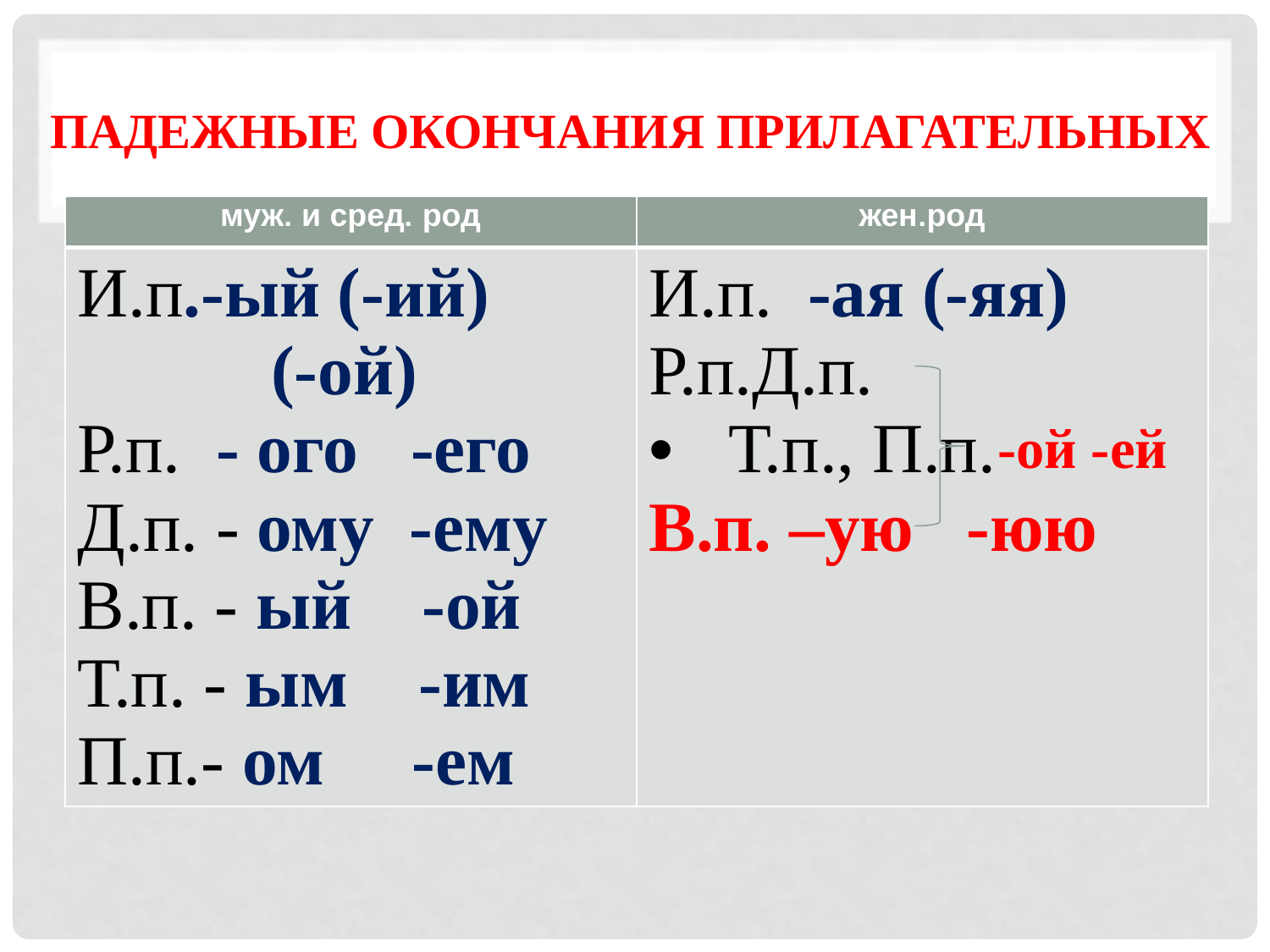

# Падежные окончания прилагательных
| муж. и сред. род | жен.род |
| --- | --- |
| И.п.-ый (-ий) (-ой) Р.п. - ого -его Д.п. - ому -ему В.п. - ый -ой Т.п. - ым -им П.п.- ом -ем | И.п. -ая (-яя) Р.п.Д.п. Т.п., П.п. В.п. –ую -юю |

-ой -ей